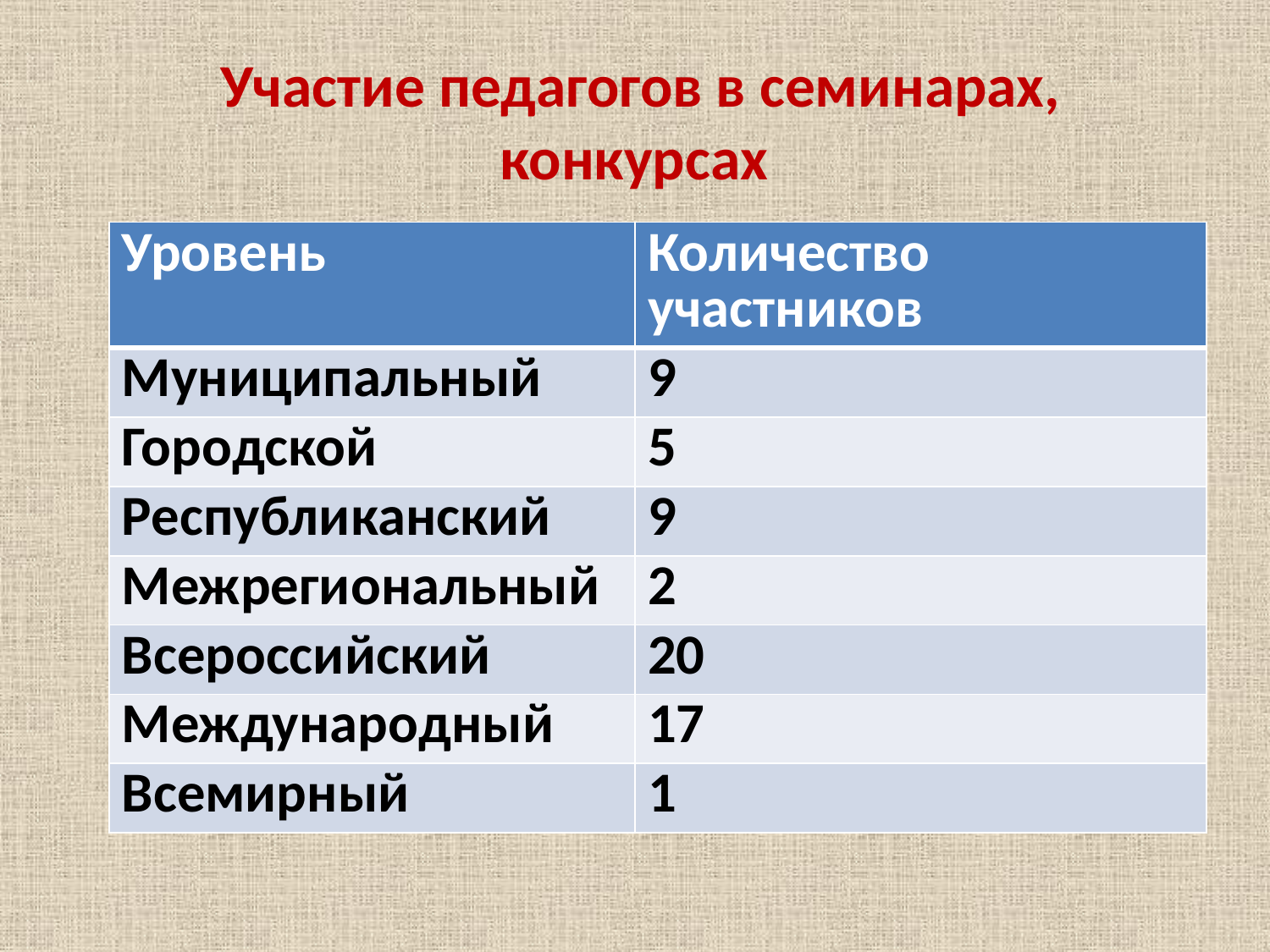

# Участие педагогов в семинарах, конкурсах
| Уровень | Количество участников |
| --- | --- |
| Муниципальный | 9 |
| Городской | 5 |
| Республиканский | 9 |
| Межрегиональный | 2 |
| Всероссийский | 20 |
| Международный | 17 |
| Всемирный | 1 |